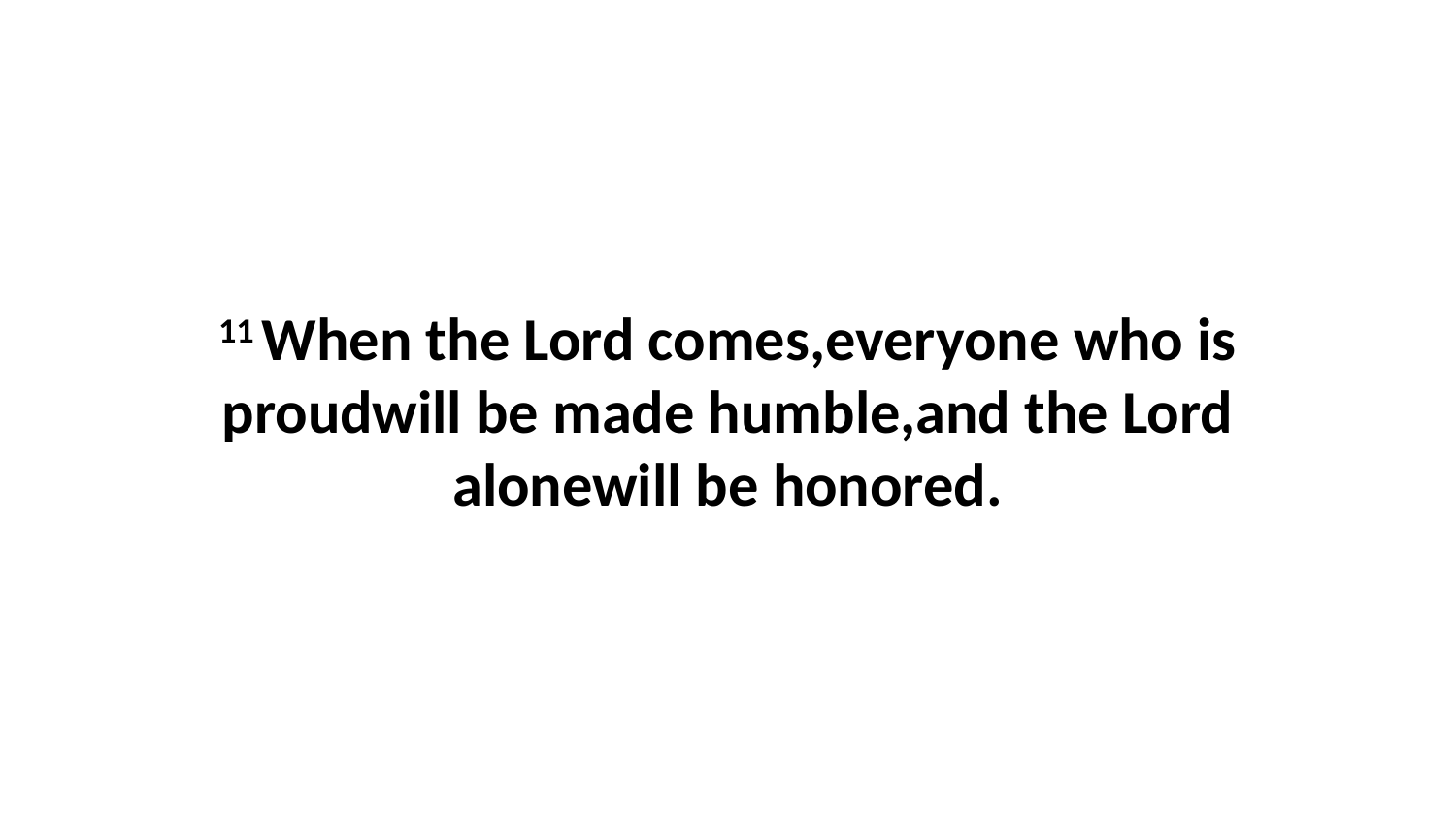

11 When the Lord comes,everyone who is proudwill be made humble,and the Lord alonewill be honored.